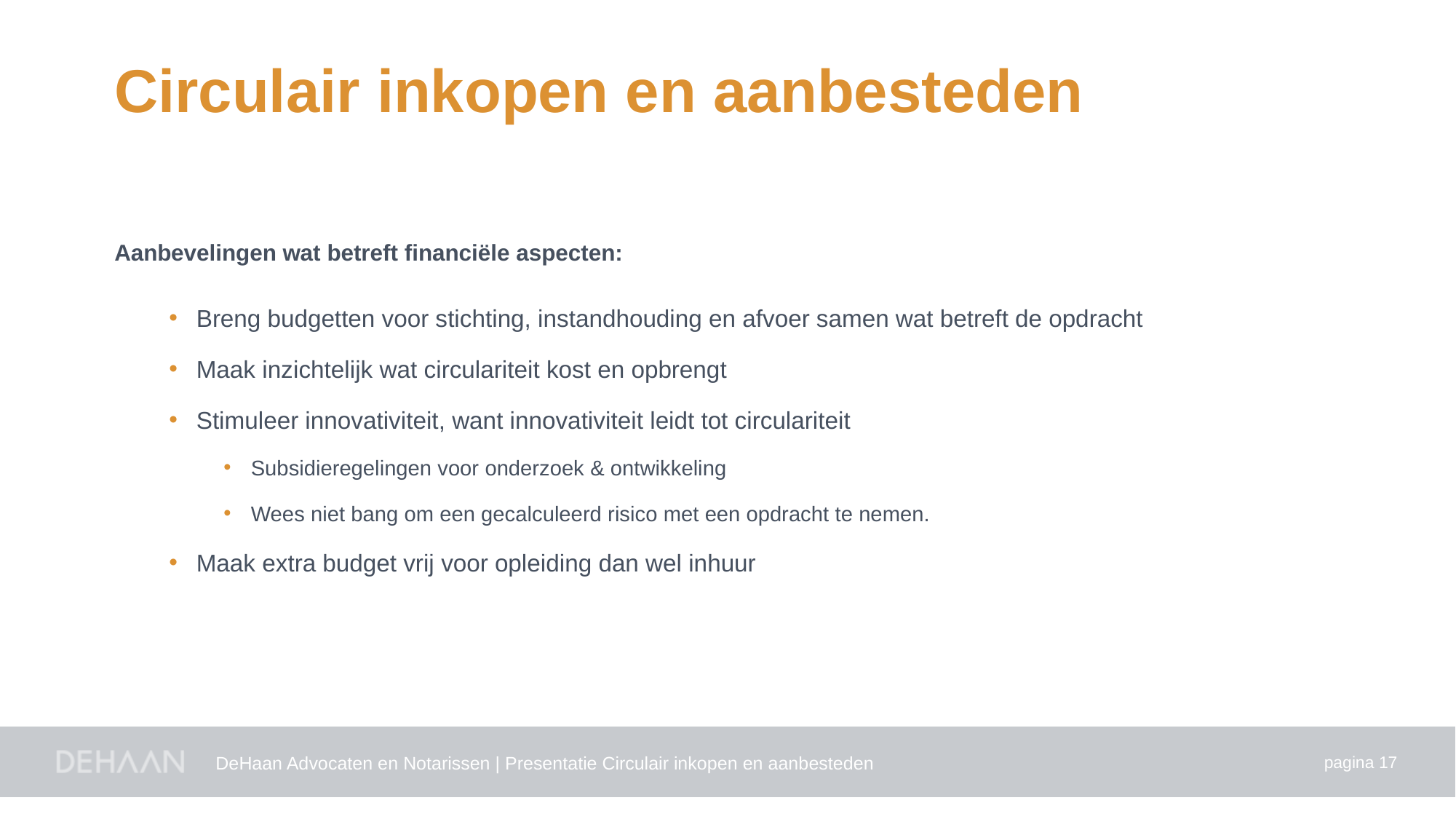

Circulair inkopen en aanbesteden

Aanbevelingen wat betreft financiële aspecten:
Breng budgetten voor stichting, instandhouding en afvoer samen wat betreft de opdracht
Maak inzichtelijk wat circulariteit kost en opbrengt
Stimuleer innovativiteit, want innovativiteit leidt tot circulariteit
Subsidieregelingen voor onderzoek & ontwikkeling
Wees niet bang om een gecalculeerd risico met een opdracht te nemen.
Maak extra budget vrij voor opleiding dan wel inhuur

DeHaan Advocaten en Notarissen | Presentatie Circulair inkopen en aanbesteden